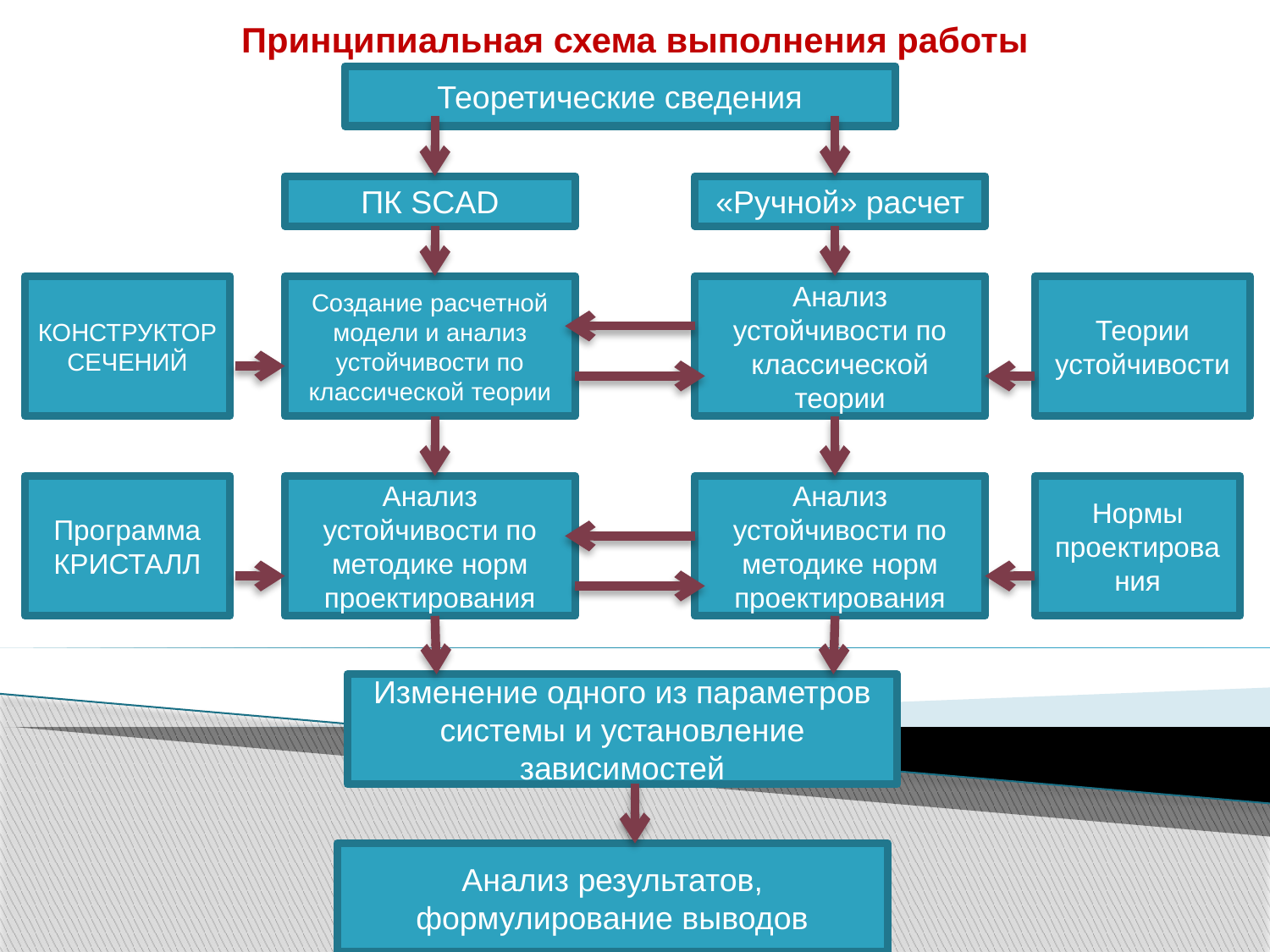

# Принципиальная схема выполнения работы
Теоретические сведения
ПК SCAD
«Ручной» расчет
КОНСТРУКТОР СЕЧЕНИЙ
Создание расчетной модели и анализ устойчивости по классической теории
Анализ устойчивости по классической теории
Теории устойчивости
Программа КРИСТАЛЛ
Анализ устойчивости по методике норм проектирования
Анализ устойчивости по методике норм проектирования
Нормы проектирования
Изменение одного из параметров системы и установление зависимостей
Анализ результатов, формулирование выводов